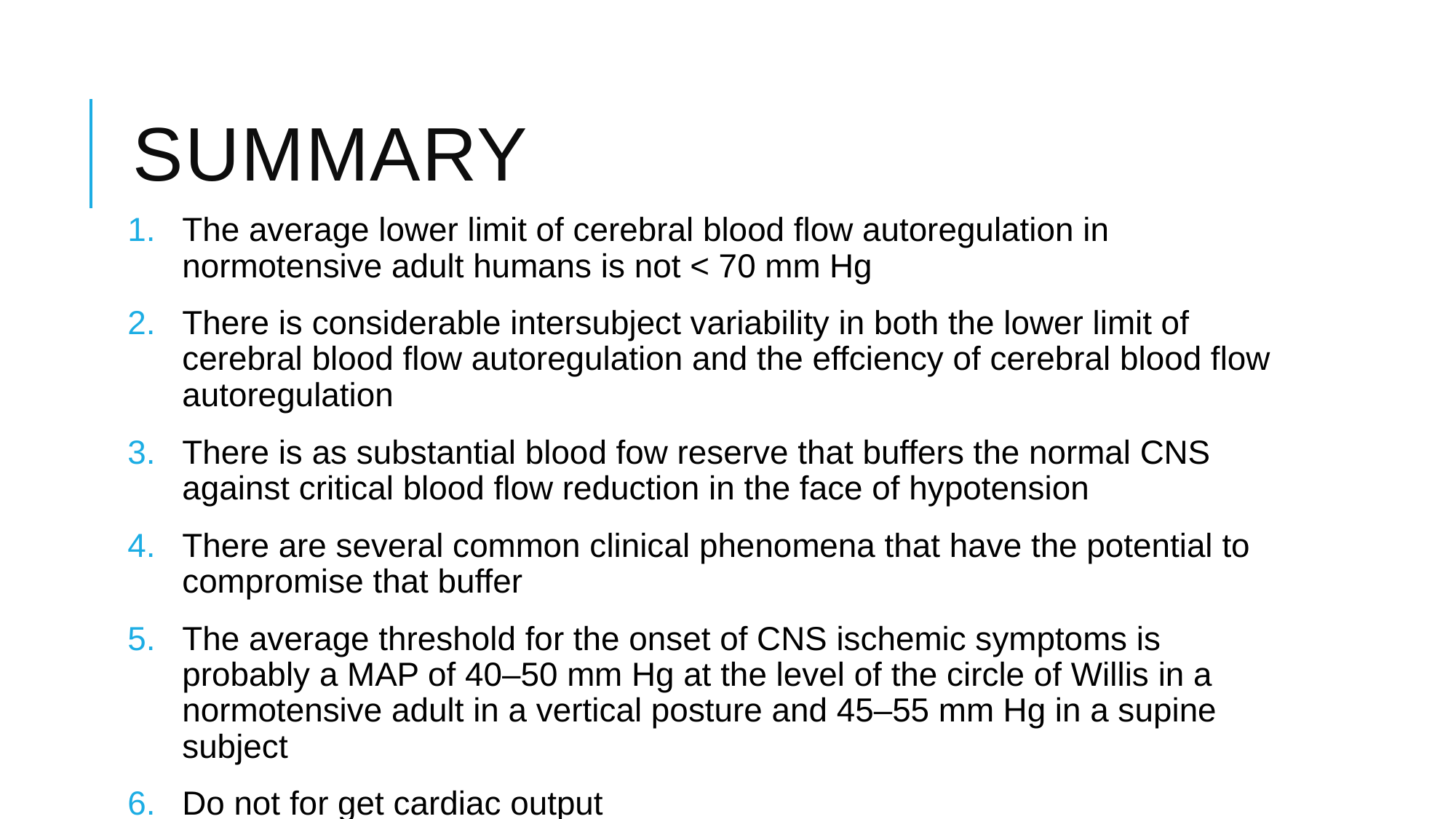

# Summary
The average lower limit of cerebral blood flow autoregulation in normotensive adult humans is not < 70 mm Hg
There is considerable intersubject variability in both the lower limit of cerebral blood flow autoregulation and the effciency of cerebral blood flow autoregulation
There is as substantial blood fow reserve that buffers the normal CNS against critical blood flow reduction in the face of hypotension
There are several common clinical phenomena that have the potential to compromise that buffer
The average threshold for the onset of CNS ischemic symptoms is probably a MAP of 40–50 mm Hg at the level of the circle of Willis in a normotensive adult in a vertical posture and 45–55 mm Hg in a supine subject
Do not for get cardiac output